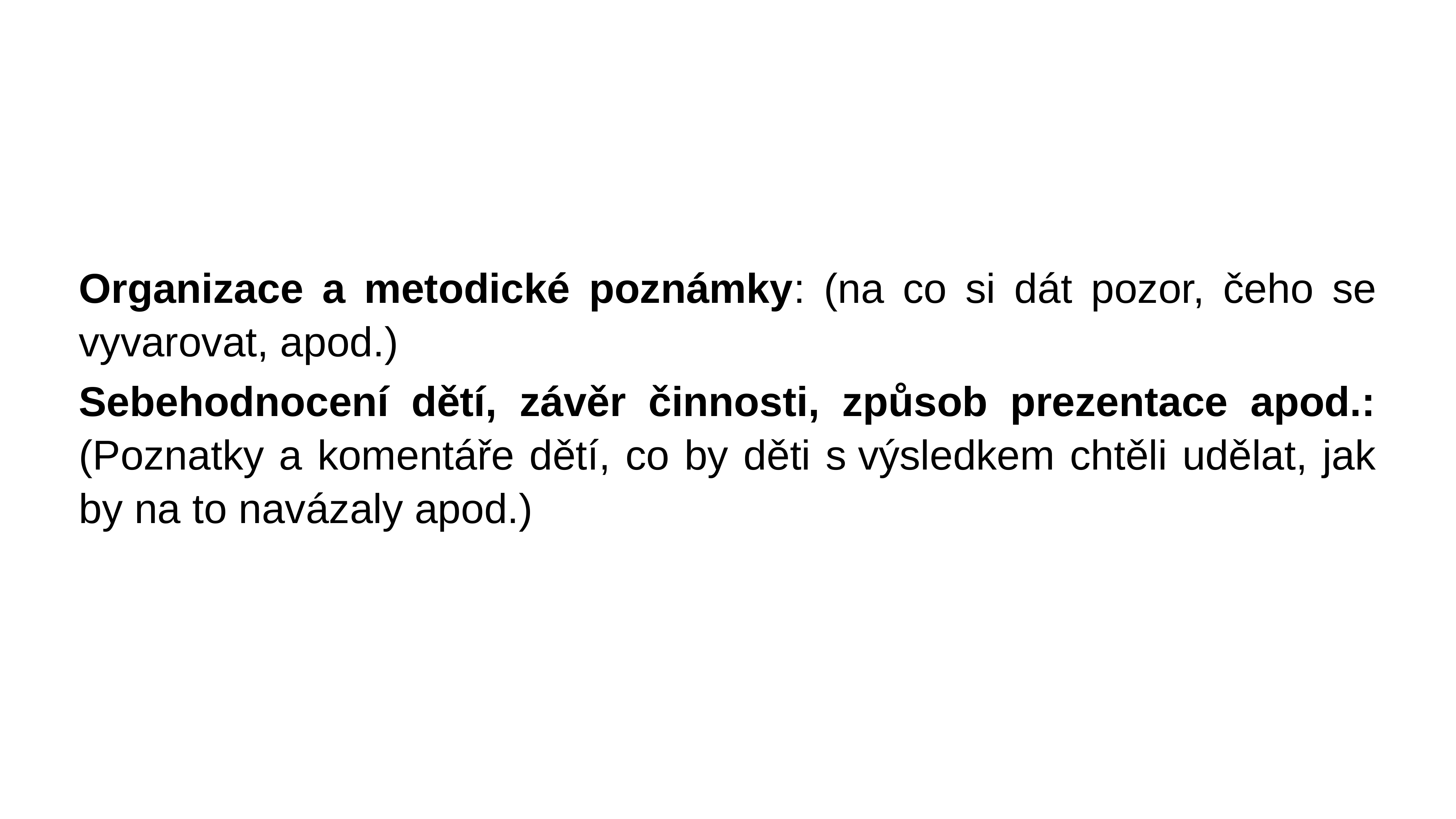

Organizace a metodické poznámky: (na co si dát pozor, čeho se vyvarovat, apod.)
Sebehodnocení dětí, závěr činnosti, způsob prezentace apod.: (Poznatky a komentáře dětí, co by děti s výsledkem chtěli udělat, jak by na to navázaly apod.)